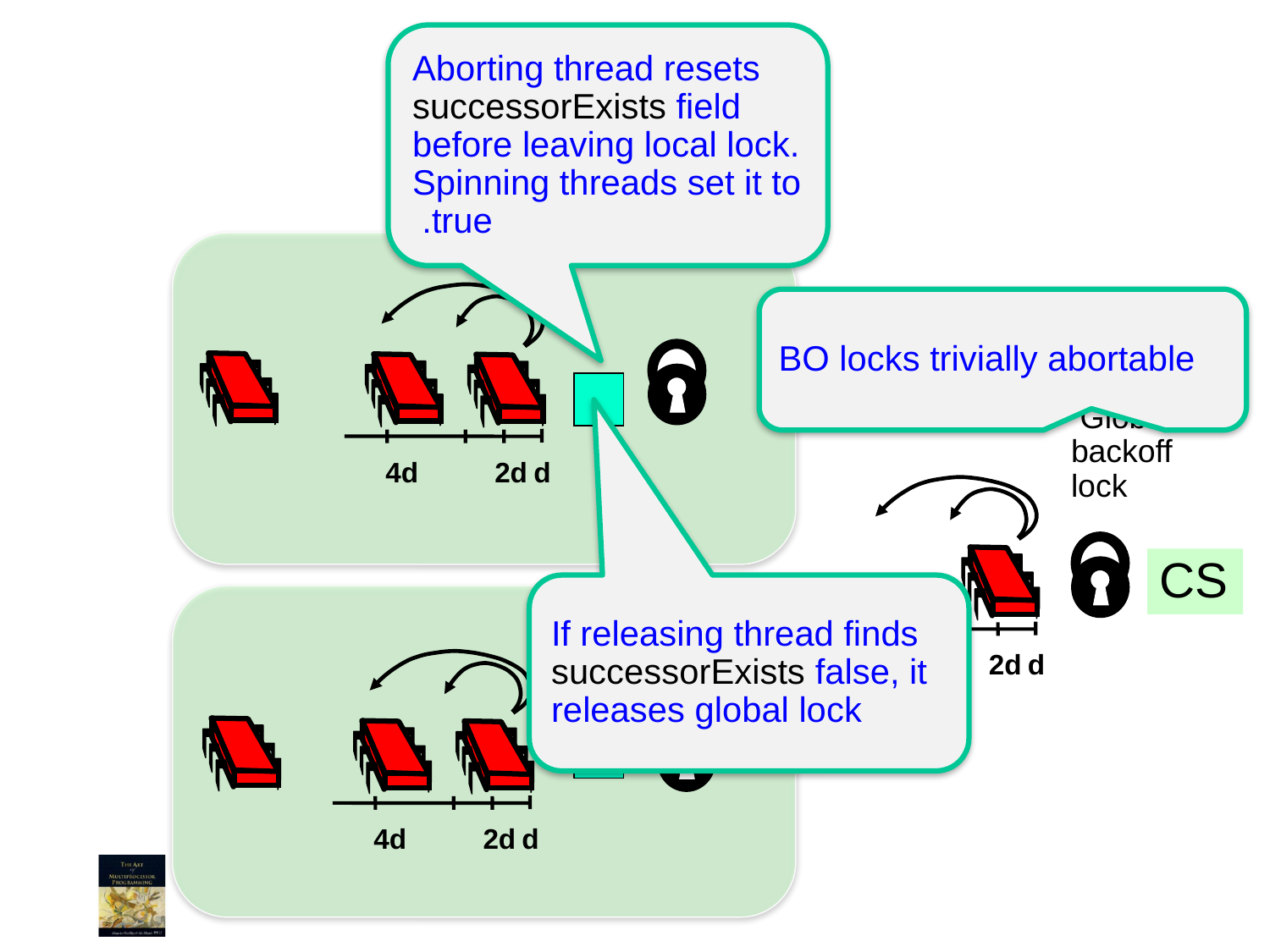

Aborting thread resets successorExists field before leaving local lock. Spinning threads set it to true.
# C-BO-BO is a Time-Out NUMA Lock

BO locks trivially abortable

Global
backoff
lock

4d
2d
d

CS
If releasing thread finds successorExists false, it releases global lock

time
4d
2d
d

4d
2d
d